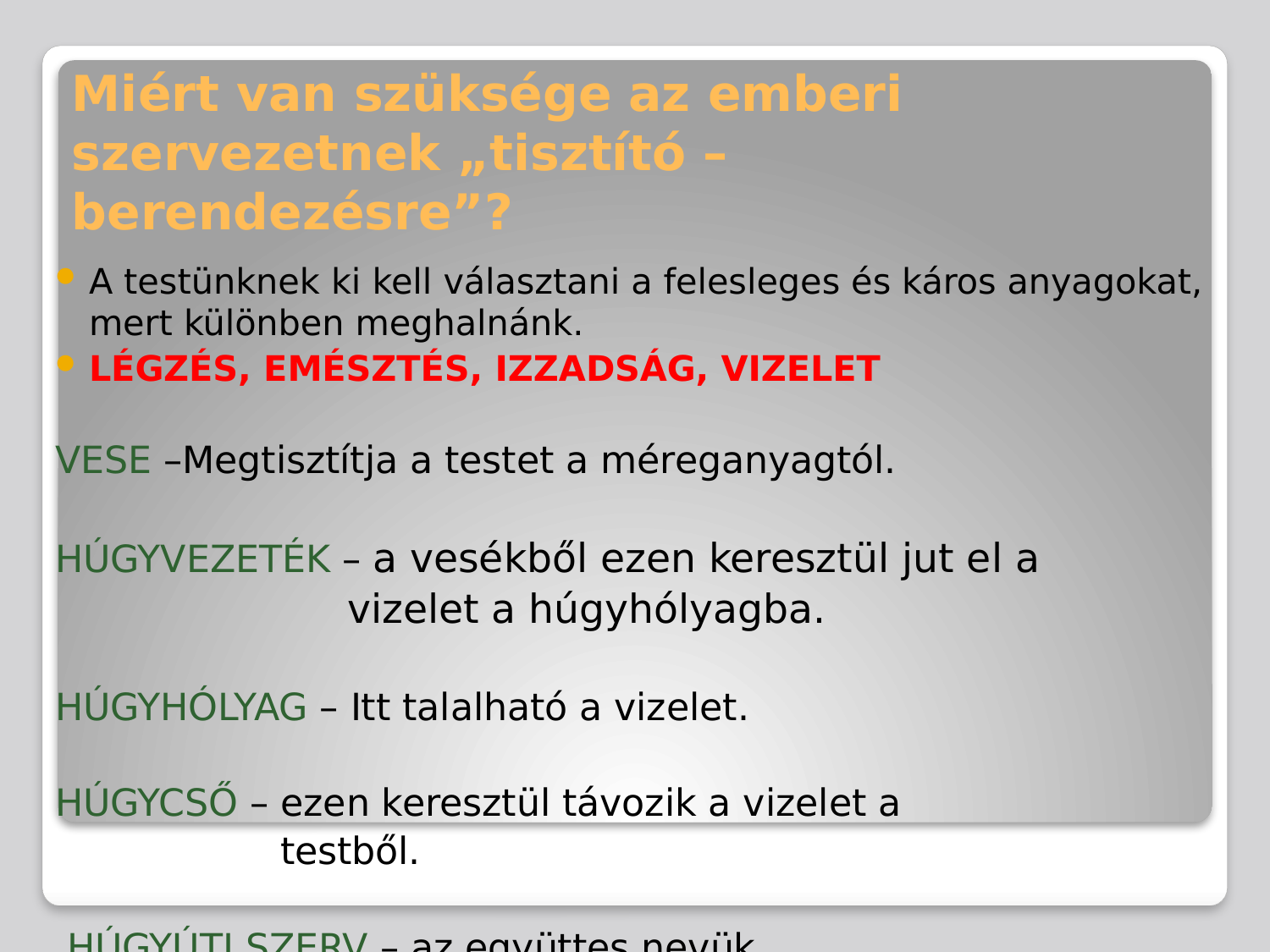

# Miért van szüksége az emberi szervezetnek „tisztító – berendezésre”?
A testünknek ki kell választani a felesleges és káros anyagokat, mert különben meghalnánk.
LÉGZÉS, EMÉSZTÉS, IZZADSÁG, VIZELET

VESE –Megtisztítja a testet a méreganyagtól.

HÚGYVEZETÉK – a vesékből ezen keresztül jut el a
                       vizelet a húgyhólyagba.

HÚGYHÓLYAG – Itt talalható a vizelet.

HÚGYCSŐ – ezen keresztül távozik a vizelet a
                   testből.

 HÚGYÚTI SZERV – az együttes nevük.